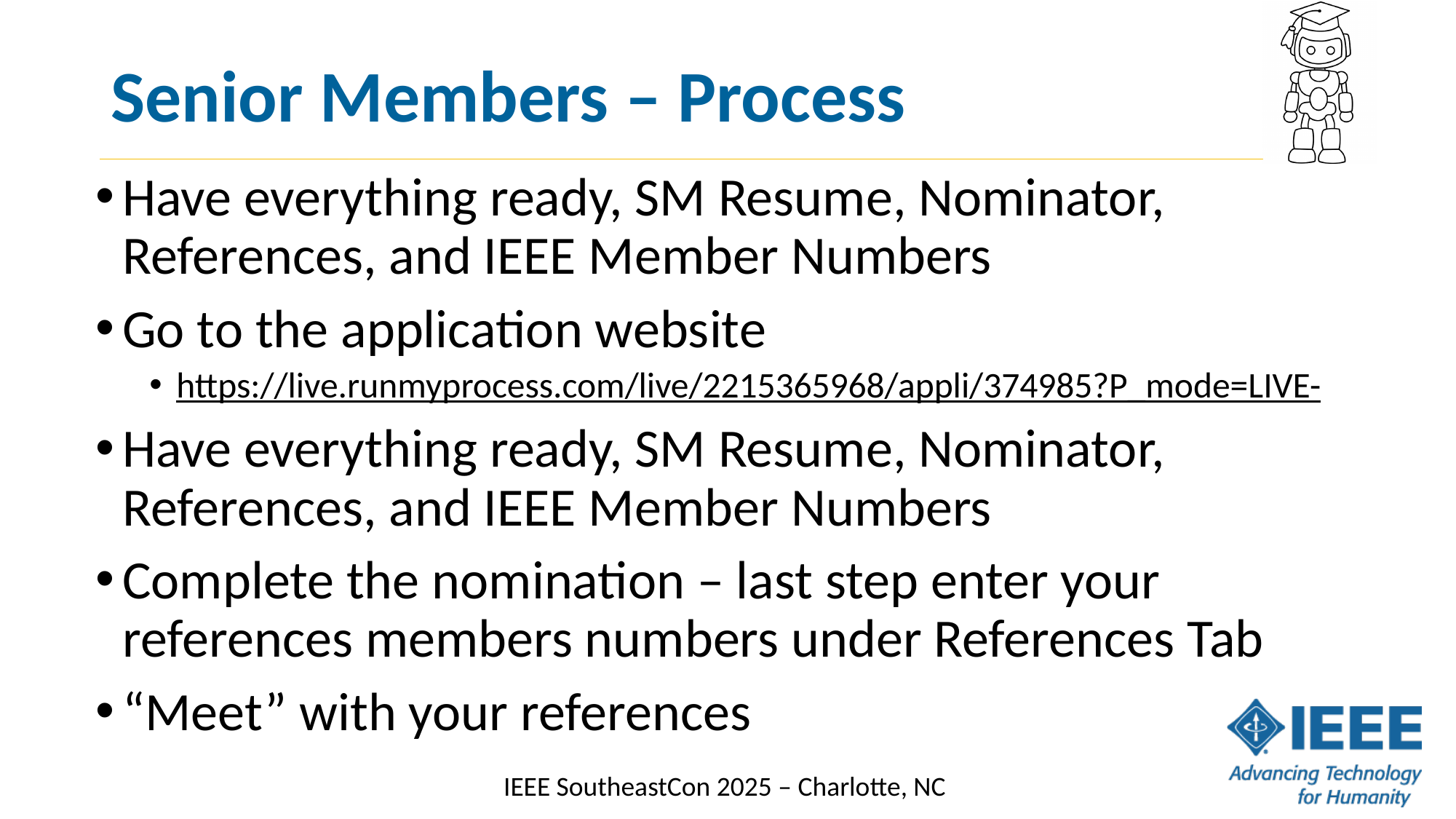

# Senior Members – Process
Have everything ready, SM Resume, Nominator, References, and IEEE Member Numbers
Go to the application website
https://live.runmyprocess.com/live/2215365968/appli/374985?P_mode=LIVE-
Have everything ready, SM Resume, Nominator, References, and IEEE Member Numbers
Complete the nomination – last step enter your references members numbers under References Tab
“Meet” with your references